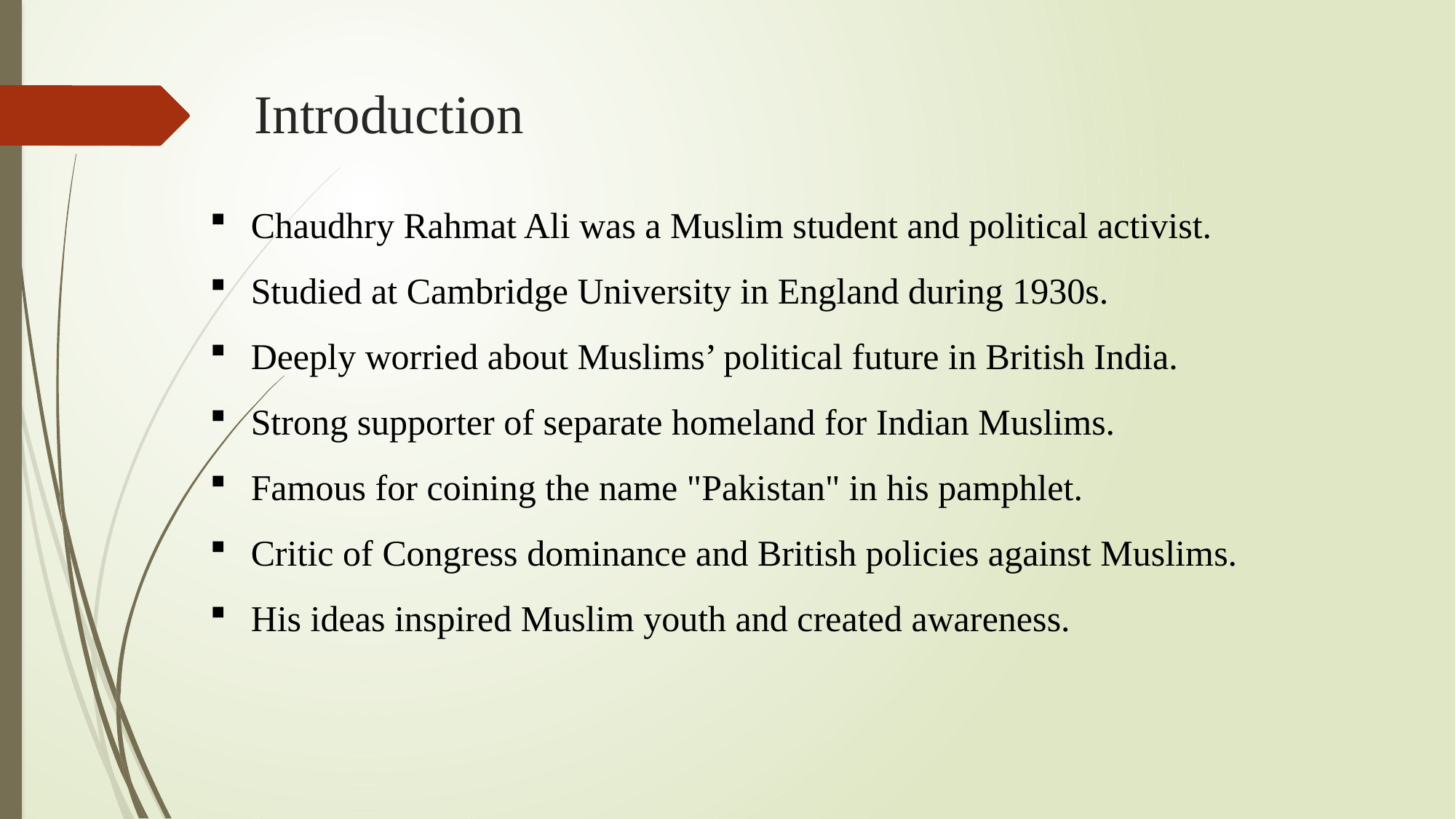

# Introduction
Chaudhry Rahmat Ali was a Muslim student and political activist.
Studied at Cambridge University in England during 1930s.
Deeply worried about Muslims’ political future in British India.
Strong supporter of separate homeland for Indian Muslims.
Famous for coining the name "Pakistan" in his pamphlet.
Critic of Congress dominance and British policies against Muslims.
His ideas inspired Muslim youth and created awareness.